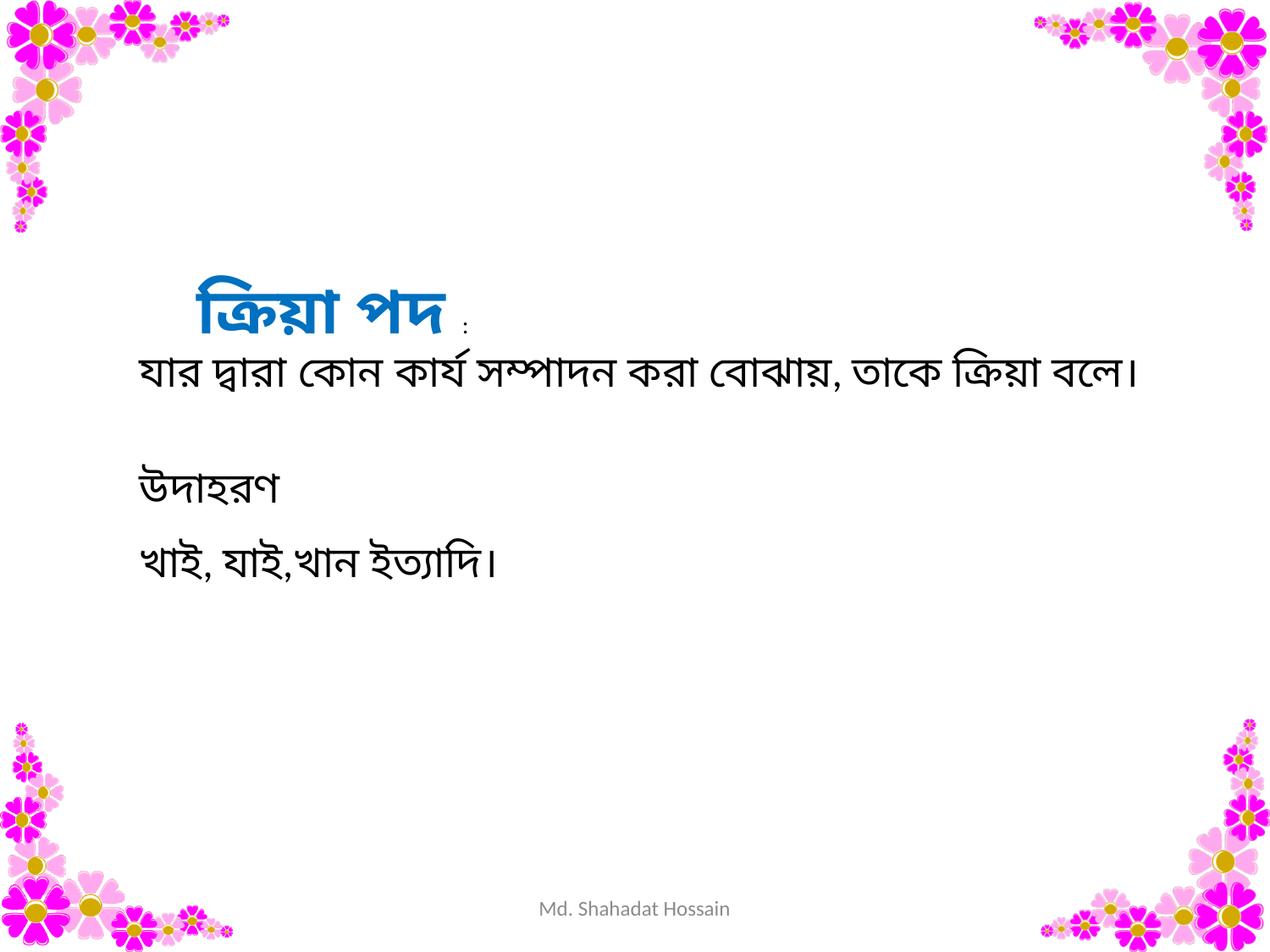

ক্রিয়া পদ :
যার দ্বারা কোন কার্য সম্পাদন করা বোঝায়, তাকে ক্রিয়া বলে।
উদাহরণ
খাই, যাই,খান ইত্যাদি।
Md. Shahadat Hossain